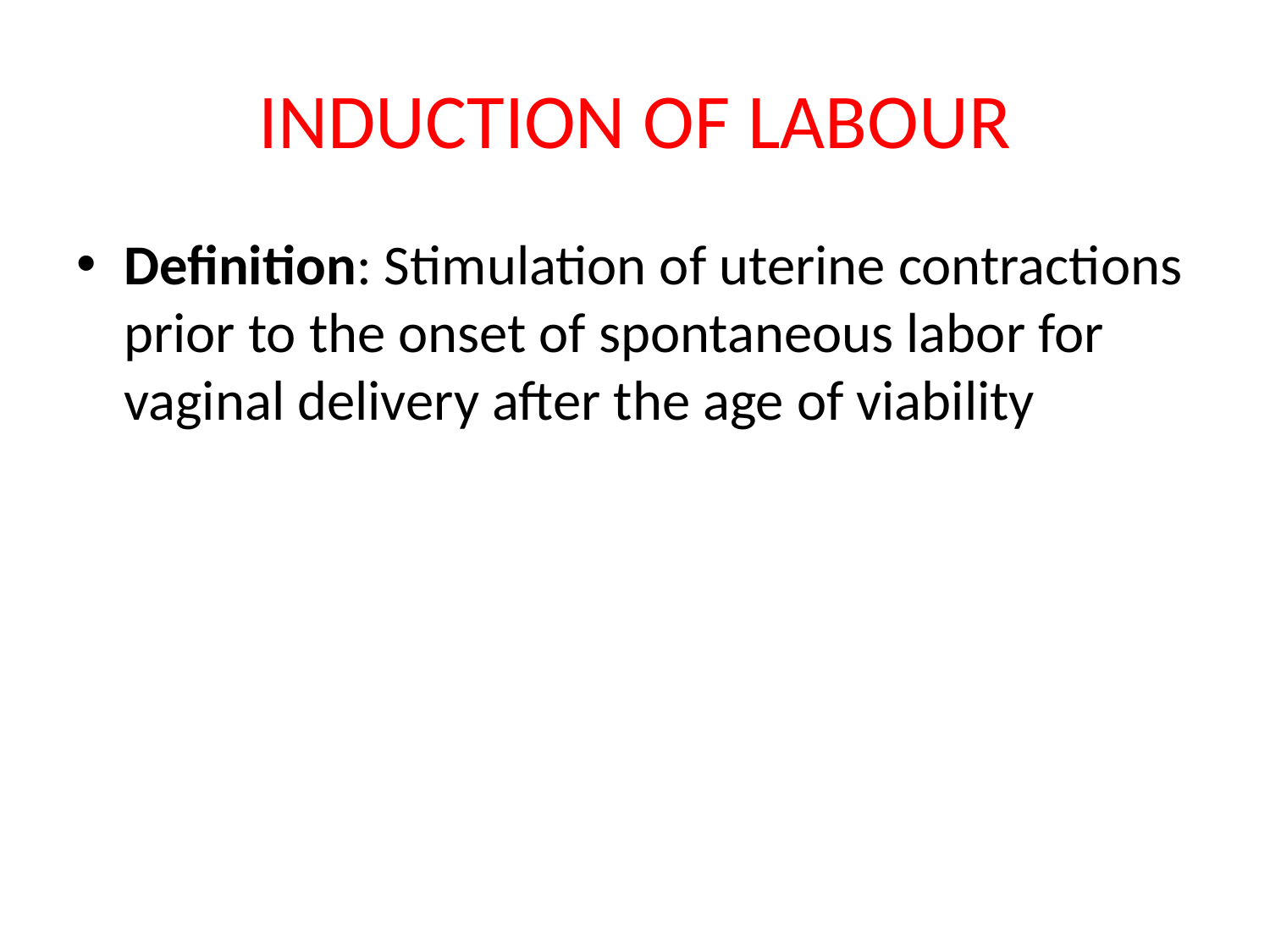

# INDUCTION OF LABOUR
Definition: Stimulation of uterine contractions prior to the onset of spontaneous labor for vaginal delivery after the age of viability